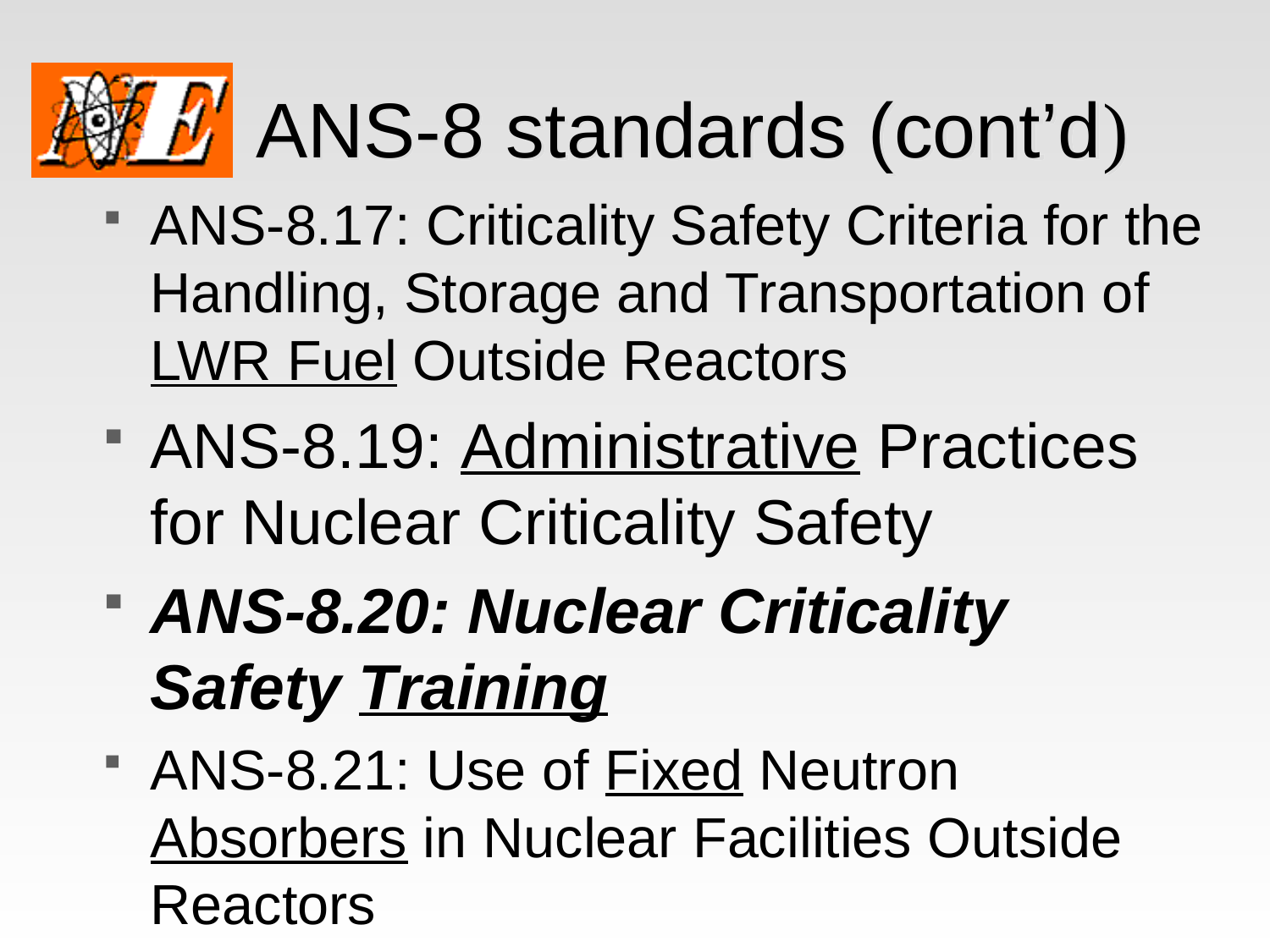

# ANS-8 standards (cont’d)
ANS-8.17: Criticality Safety Criteria for the Handling, Storage and Transportation of LWR Fuel Outside Reactors
ANS-8.19: Administrative Practices for Nuclear Criticality Safety
ANS-8.20: Nuclear Criticality Safety Training
ANS-8.21: Use of Fixed Neutron Absorbers in Nuclear Facilities Outside Reactors